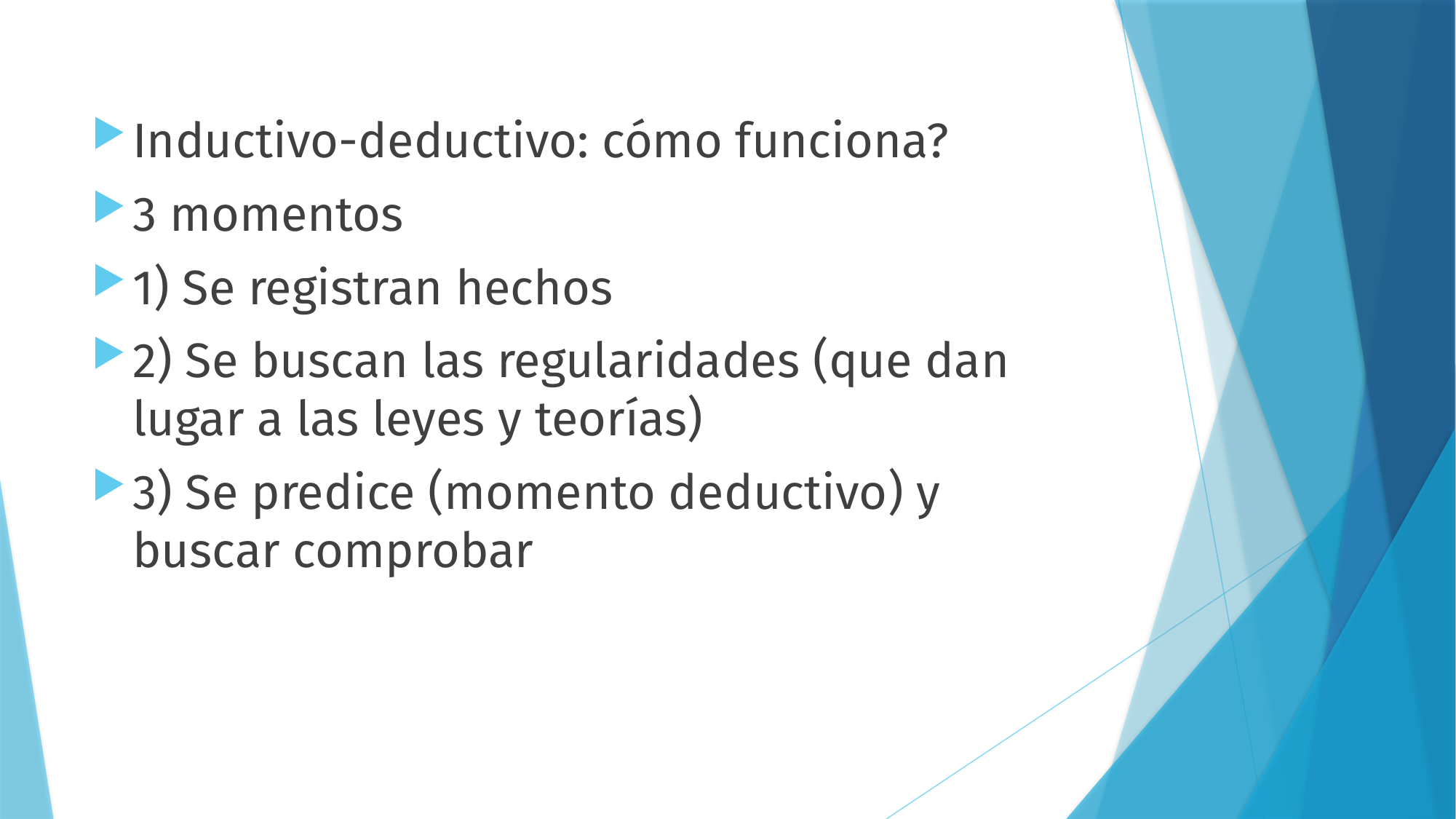

Inductivo-deductivo: cómo funciona?
3 momentos
1) Se registran hechos
2) Se buscan las regularidades (que dan lugar a las leyes y teorías)
3) Se predice (momento deductivo) y buscar comprobar